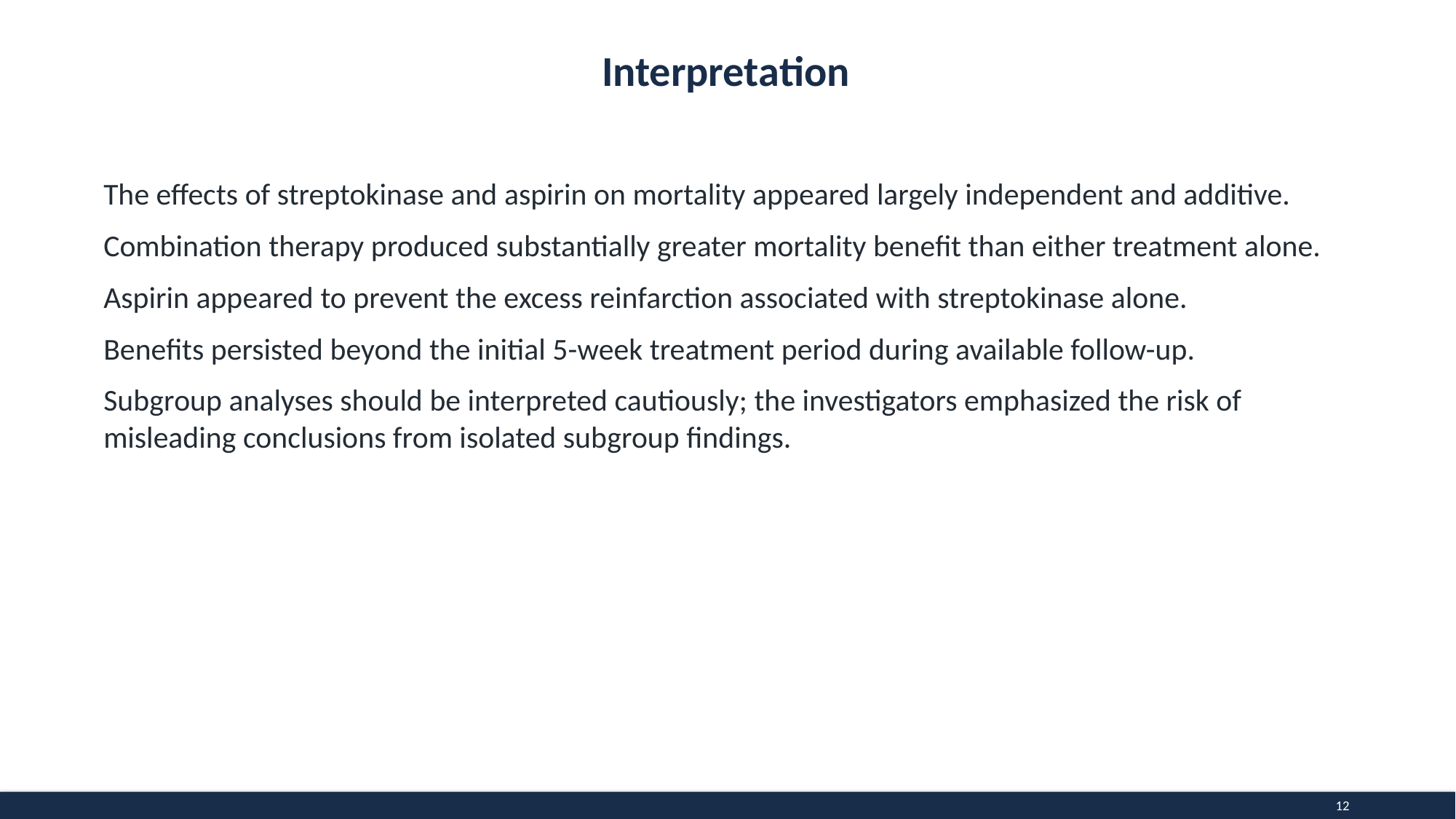

Interpretation
The effects of streptokinase and aspirin on mortality appeared largely independent and additive.
Combination therapy produced substantially greater mortality benefit than either treatment alone.
Aspirin appeared to prevent the excess reinfarction associated with streptokinase alone.
Benefits persisted beyond the initial 5-week treatment period during available follow-up.
Subgroup analyses should be interpreted cautiously; the investigators emphasized the risk of misleading conclusions from isolated subgroup findings.

12